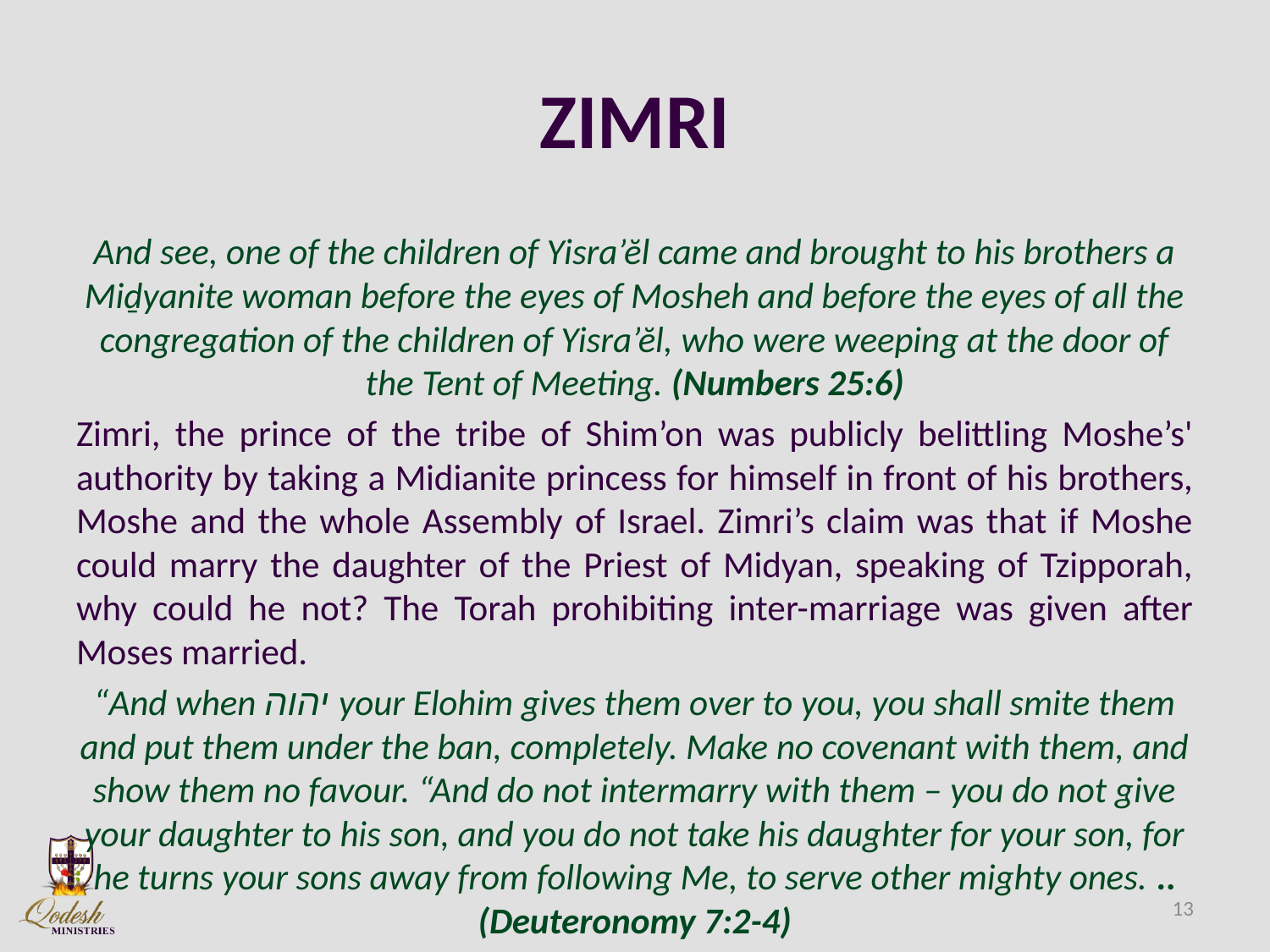

# ZIMRI
And see, one of the children of Yisra’ĕl came and brought to his brothers a Miḏyanite woman before the eyes of Mosheh and before the eyes of all the congregation of the children of Yisra’ĕl, who were weeping at the door of the Tent of Meeting. (Numbers 25:6)
Zimri, the prince of the tribe of Shim’on was publicly belittling Moshe’s' authority by taking a Midianite princess for himself in front of his brothers, Moshe and the whole Assembly of Israel. Zimri’s claim was that if Moshe could marry the daughter of the Priest of Midyan, speaking of Tzipporah, why could he not? The Torah prohibiting inter-marriage was given after Moses married.
“And when יהוה your Elohim gives them over to you, you shall smite them and put them under the ban, completely. Make no covenant with them, and show them no favour. “And do not intermarry with them – you do not give your daughter to his son, and you do not take his daughter for your son, for he turns your sons away from following Me, to serve other mighty ones. .. (Deuteronomy 7:2-4)

13